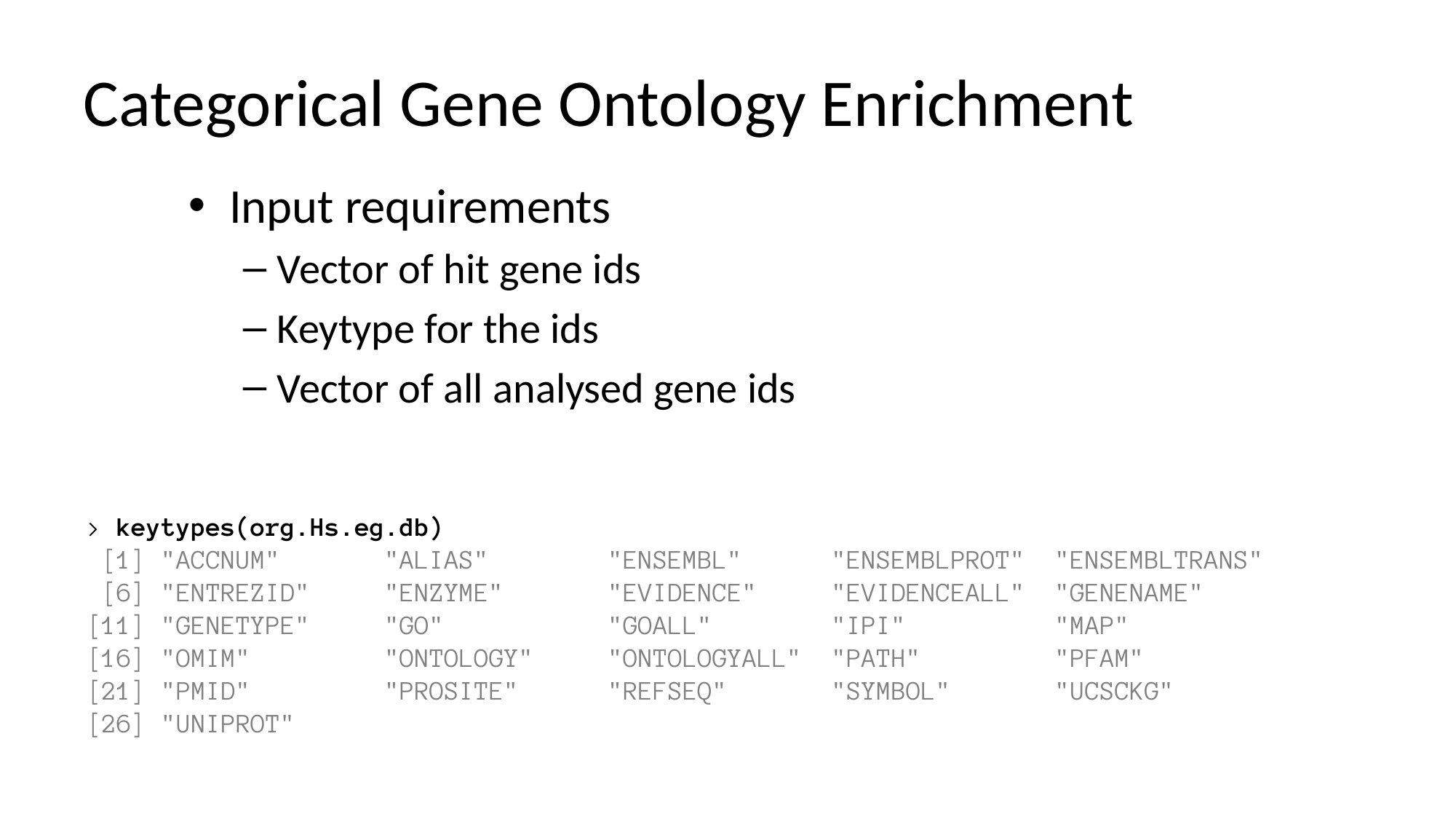

# Categorical Gene Ontology Enrichment
Input requirements
Vector of hit gene ids
Keytype for the ids
Vector of all analysed gene ids
> keytypes(org.Hs.eg.db)
 [1] "ACCNUM"       "ALIAS"        "ENSEMBL"      "ENSEMBLPROT"  "ENSEMBLTRANS"
 [6] "ENTREZID"     "ENZYME"       "EVIDENCE"     "EVIDENCEALL"  "GENENAME"
[11] "GENETYPE"     "GO"           "GOALL"        "IPI"          "MAP"
[16] "OMIM"         "ONTOLOGY"     "ONTOLOGYALL"  "PATH"         "PFAM"
[21] "PMID"         "PROSITE"      "REFSEQ"       "SYMBOL"       "UCSCKG"
[26] "UNIPROT"